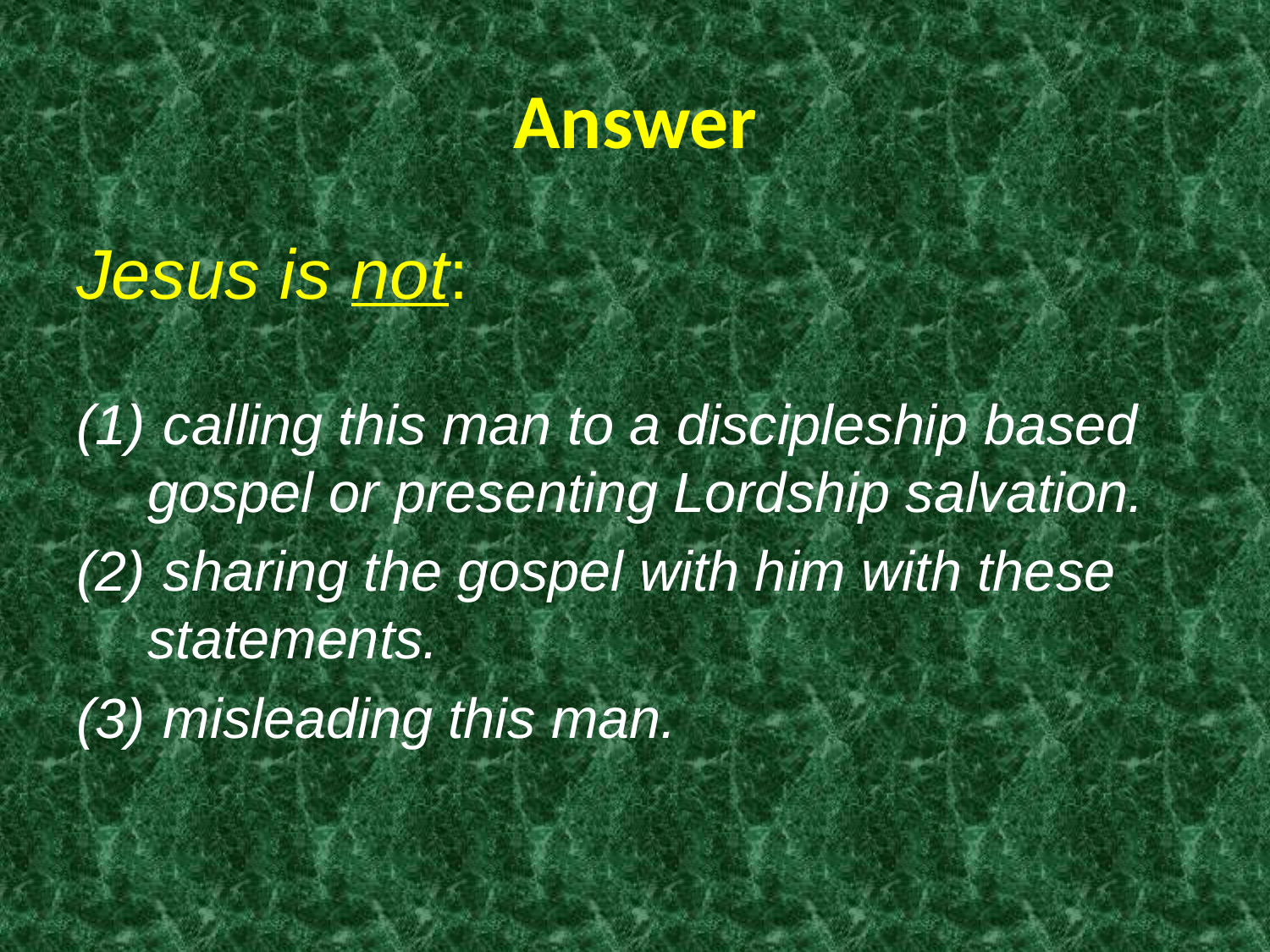

# Answer
Jesus is not:

 calling this man to a discipleship based gospel or presenting Lordship salvation.
 sharing the gospel with him with these statements.
 misleading this man.